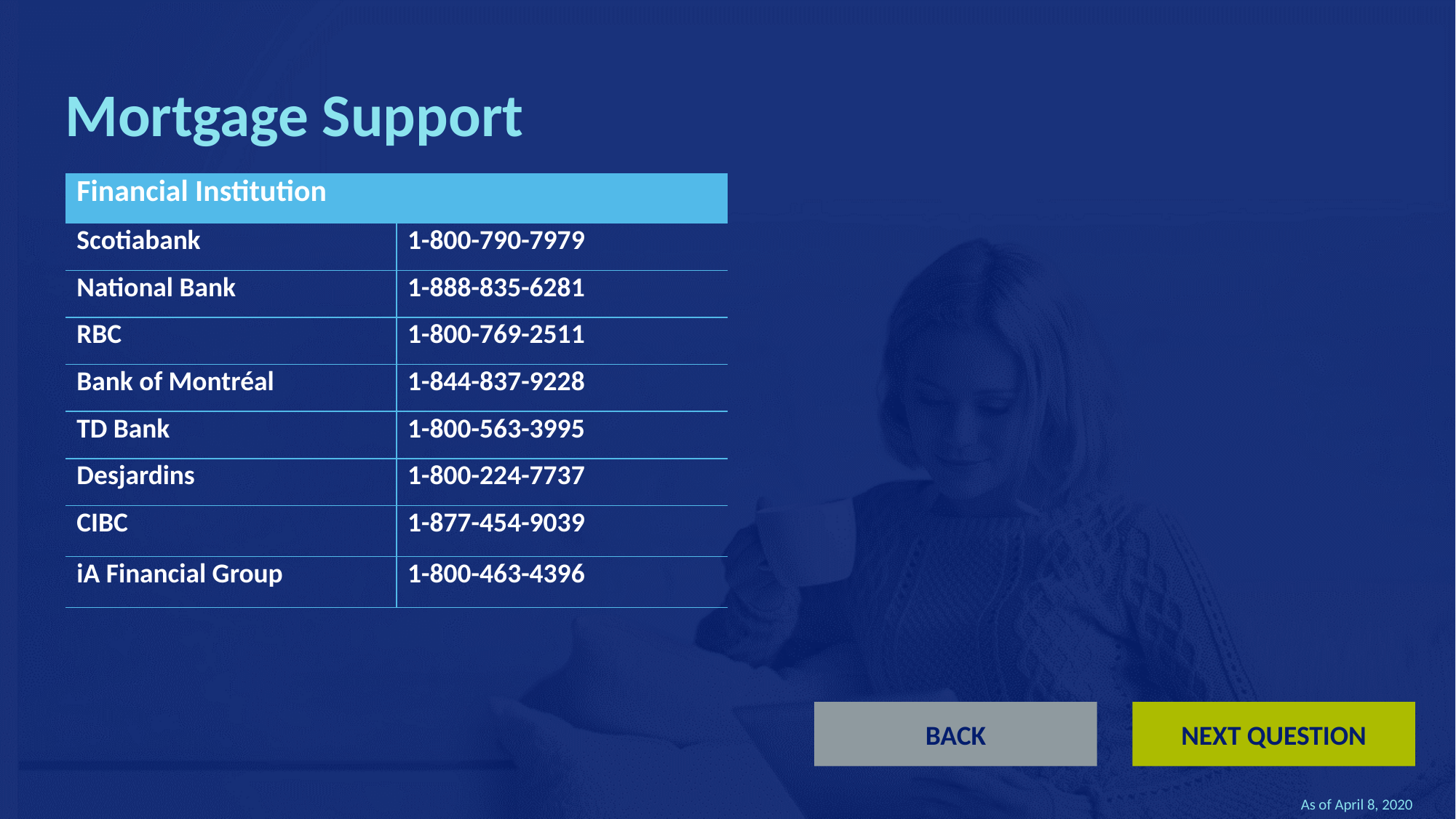

Mortgage Support
| Financial Institution |  |
| --- | --- |
| Scotiabank | 1-800-790-7979 |
| National Bank | 1-888-835-6281 |
| RBC | 1-800-769-2511 |
| Bank of Montréal | 1-844-837-9228 |
| TD Bank | 1-800-563-3995 |
| Desjardins | 1-800-224-7737 |
| CIBC | 1-877-454-9039 |
| iA Financial Group | 1-800-463-4396 |
BACK
NEXT QUESTION
As of April 8, 2020